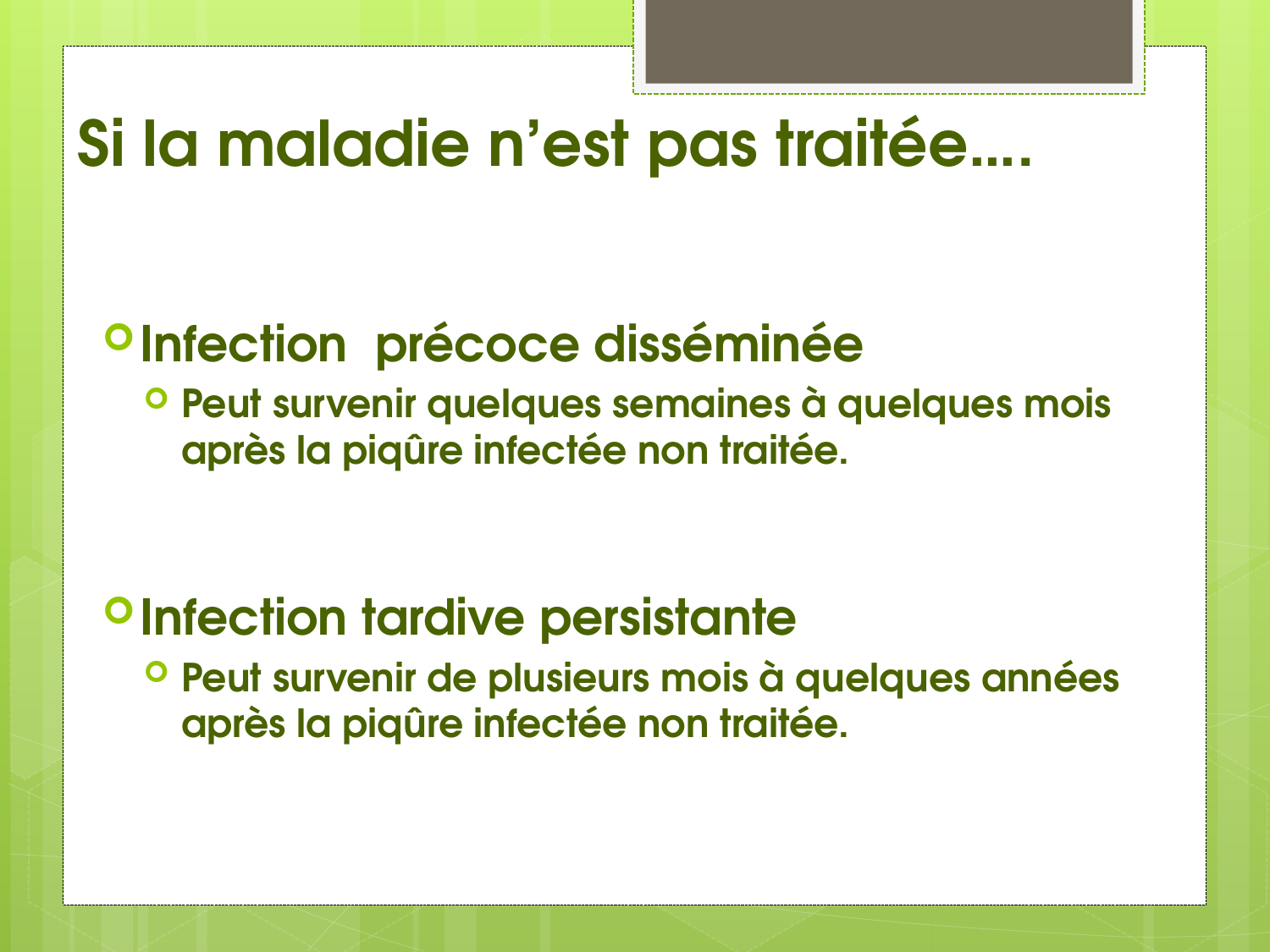

# Si la maladie n’est pas traitée….
Infection  précoce disséminée
Peut survenir quelques semaines à quelques mois après la piqûre infectée non traitée.

Infection tardive persistante
Peut survenir de plusieurs mois à quelques années après la piqûre infectée non traitée.